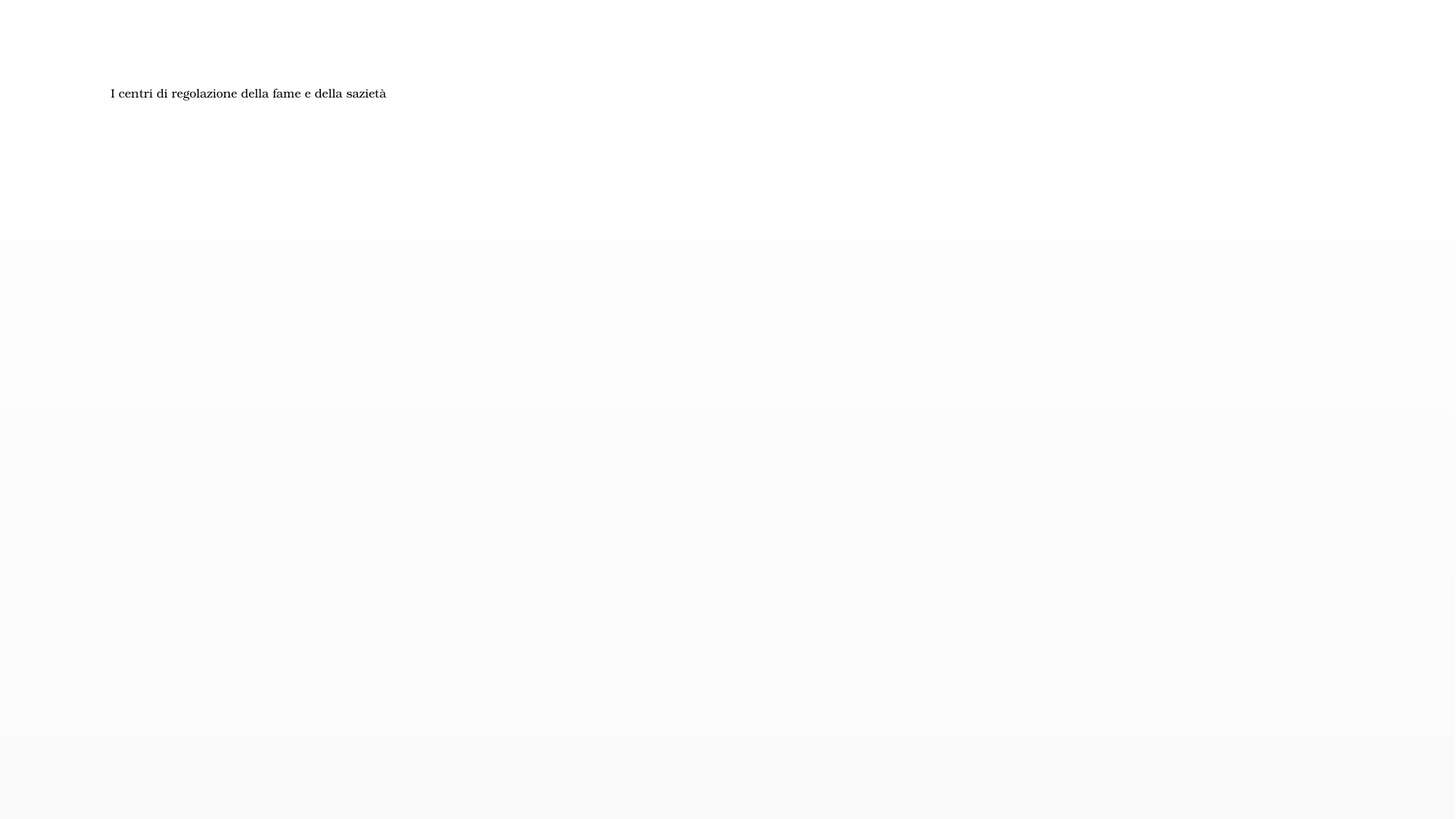

# I centri di regolazione della fame e della sazietà